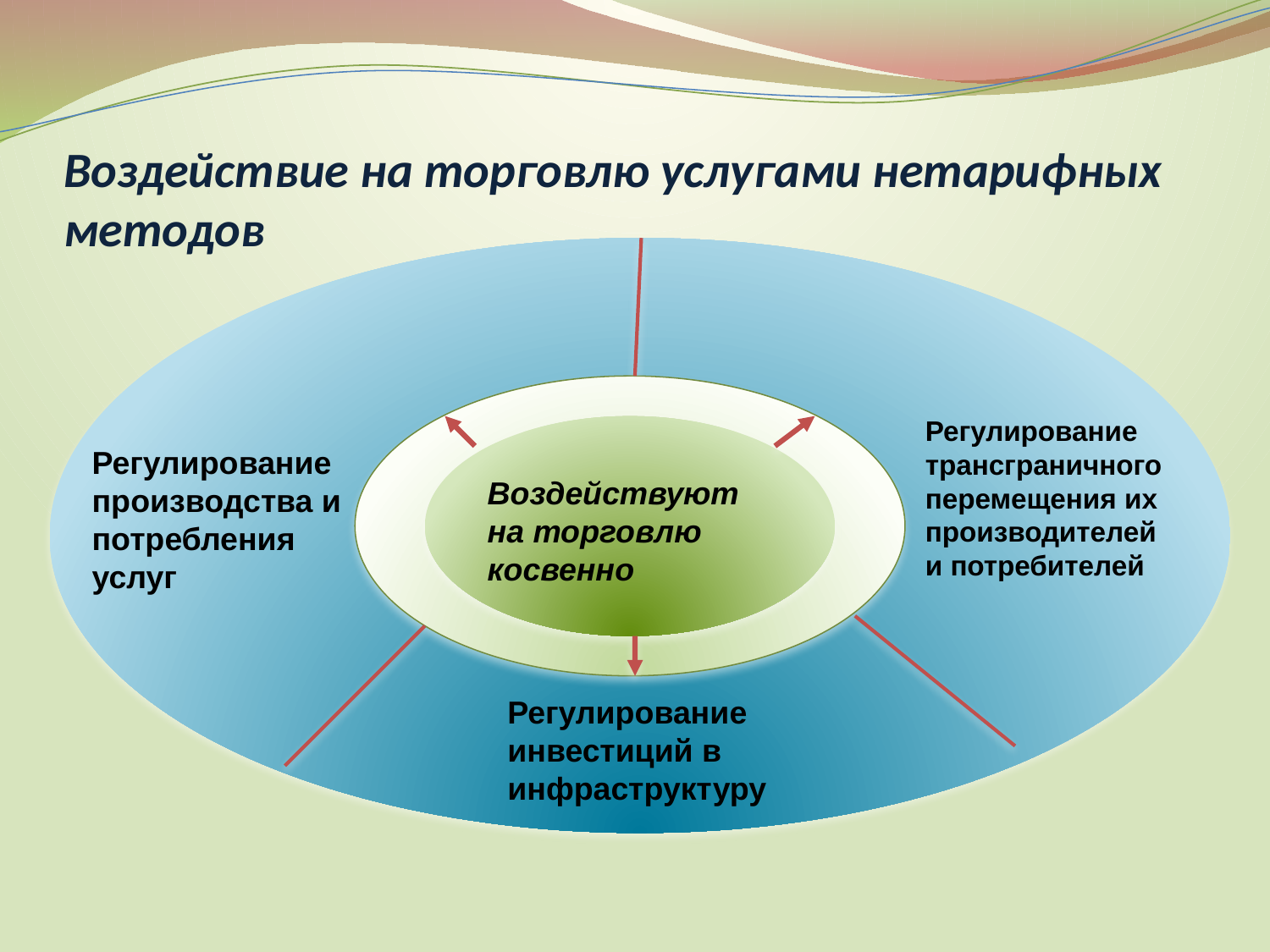

# Воздействие на торговлю услугами нетарифных методов

Регулирование трансграничного перемещения их производителей и потребителей

Регулирование производства и потребления услуг
Воздействуют на торговлю косвенно

Регулирование инвестиций в инфраструктуру